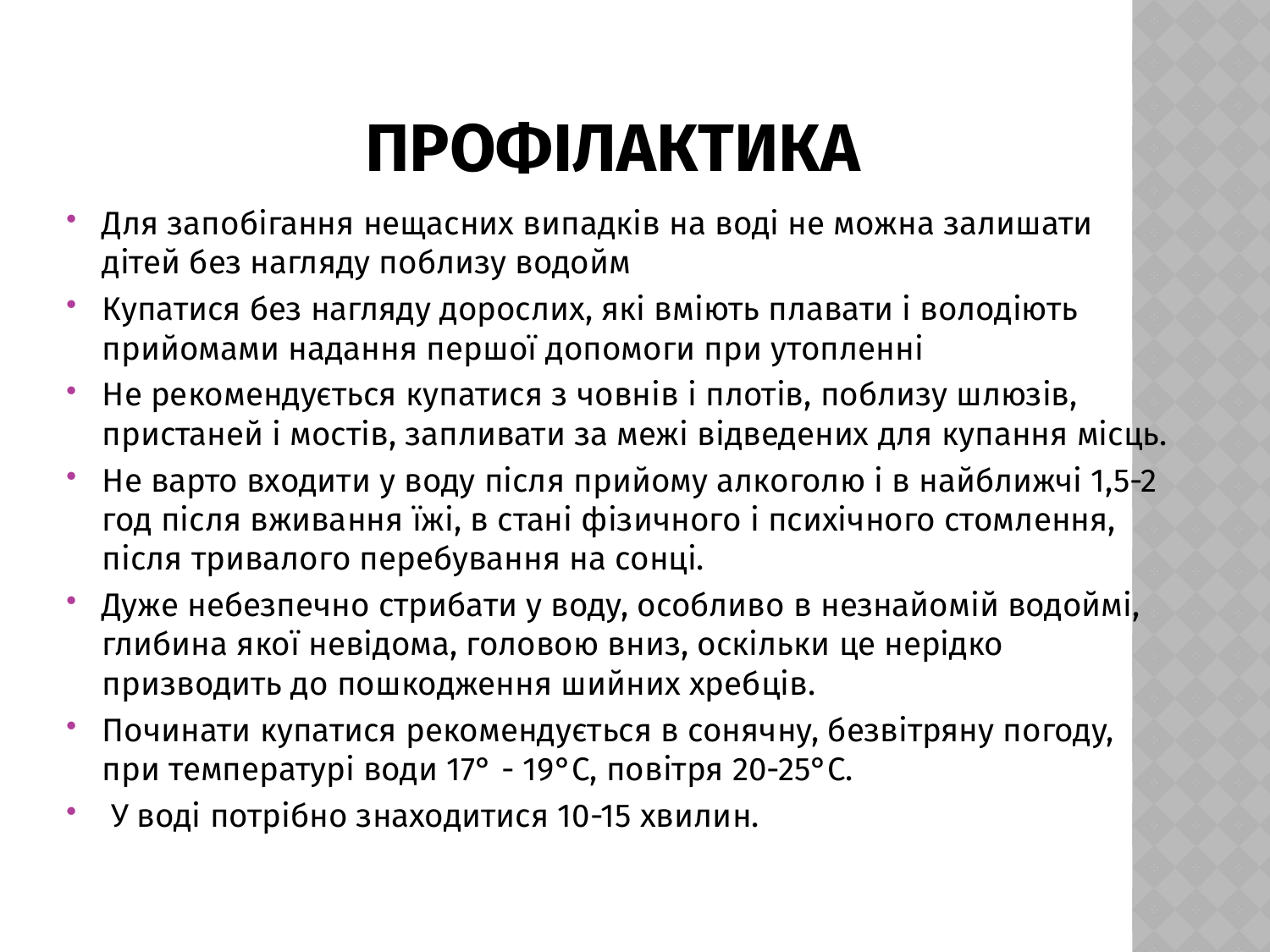

# Профілактика
Для запобігання нещасних випадків на воді не можна залишати дітей без нагляду поблизу водойм
Купатися без нагляду дорослих, які вміють плавати і володіють прийомами надання першої допомоги при утопленні
Не рекомендується купатися з човнів і плотів, поблизу шлюзів, пристаней і мостів, запливати за межі відведених для купання місць.
Не варто входити у воду після прийому алкоголю і в найближчі 1,5-2 год після вживання їжі, в стані фізичного і психічного стомлення, після тривалого перебування на сонці.
Дуже небезпечно стрибати у воду, особливо в незнайомій водоймі, глибина якої невідома, головою вниз, оскільки це нерідко призводить до пошкодження шийних хребців.
Починати купатися рекомендується в сонячну, безвітряну погоду, при температурі води 17° - 19°С, повітря 20-25°С.
 У воді потрібно знаходитися 10-15 хвилин.